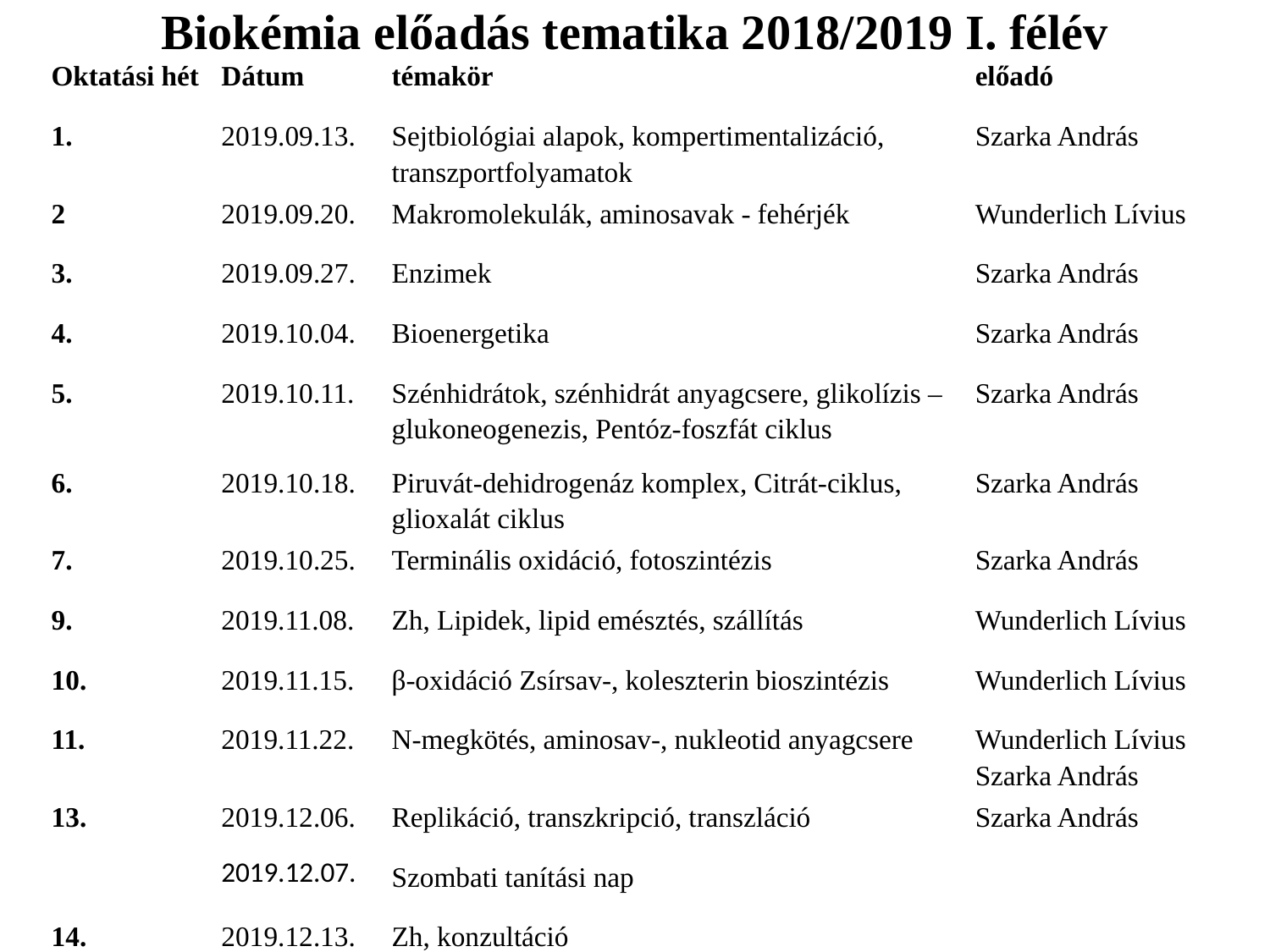

Biokémia előadás tematika 2018/2019 I. félév
| Oktatási hét | Dátum | témakör | előadó |
| --- | --- | --- | --- |
| 1. | 2019.09.13. | Sejtbiológiai alapok, kompertimentalizáció, transzportfolyamatok | Szarka András |
| 2 | 2019.09.20. | Makromolekulák, aminosavak - fehérjék | Wunderlich Lívius |
| 3. | 2019.09.27. | Enzimek | Szarka András |
| 4. | 2019.10.04. | Bioenergetika | Szarka András |
| 5. | 2019.10.11. | Szénhidrátok, szénhidrát anyagcsere, glikolízis – glukoneogenezis, Pentóz-foszfát ciklus | Szarka András |
| 6. | 2019.10.18. | Piruvát-dehidrogenáz komplex, Citrát-ciklus, glioxalát ciklus | Szarka András |
| 7. | 2019.10.25. | Terminális oxidáció, fotoszintézis | Szarka András |
| 9. | 2019.11.08. | Zh, Lipidek, lipid emésztés, szállítás | Wunderlich Lívius |
| 10. | 2019.11.15. | β-oxidáció Zsírsav-, koleszterin bioszintézis | Wunderlich Lívius |
| 11. | 2019.11.22. | N-megkötés, aminosav-, nukleotid anyagcsere | Wunderlich Lívius Szarka András |
| 13. | 2019.12.06. | Replikáció, transzkripció, transzláció | Szarka András |
|  | 2019.12.07. | Szombati tanítási nap |  |
| 14. | 2019.12.13. | Zh, konzultáció |  |